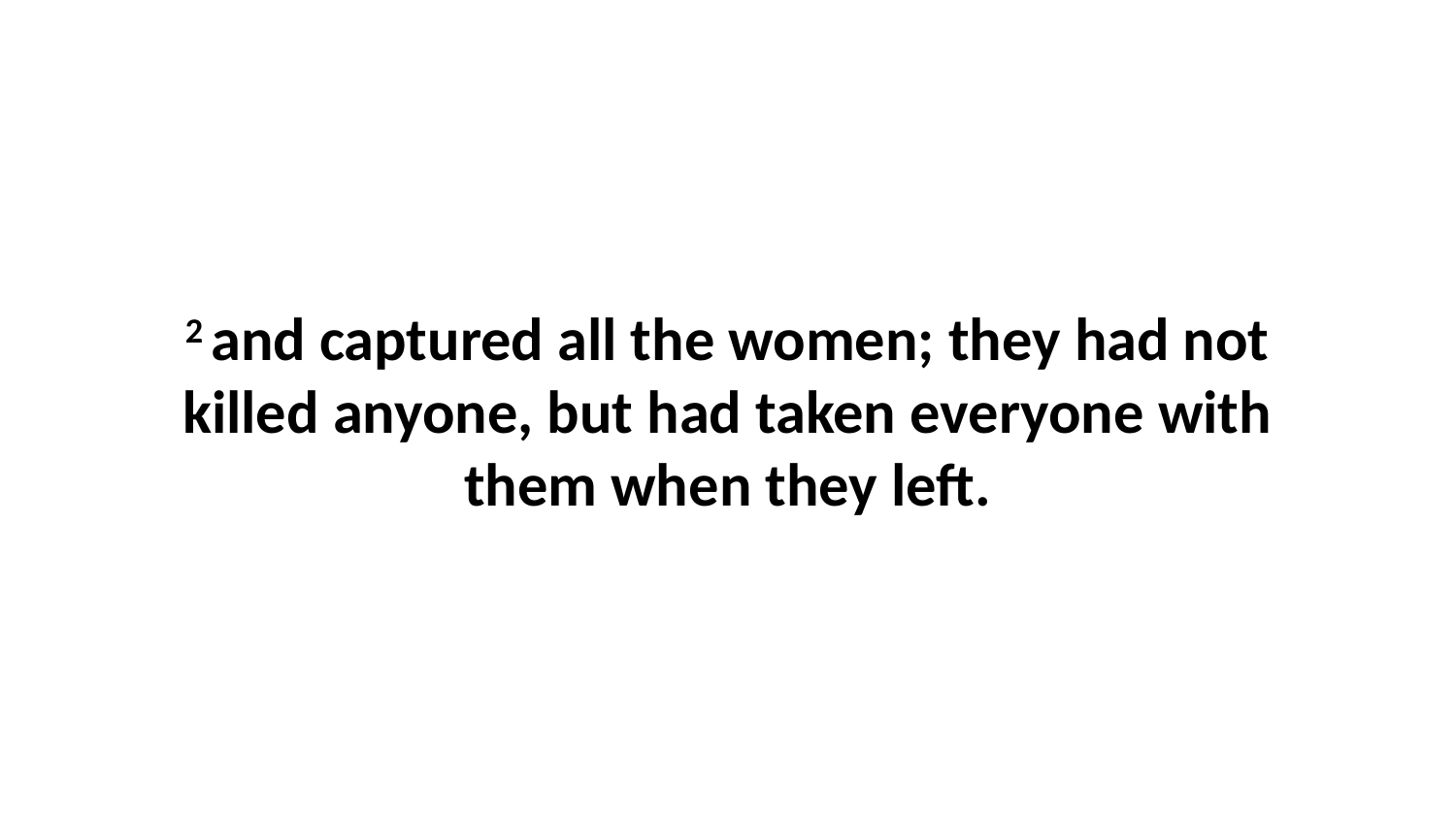

2 and captured all the women; they had not killed anyone, but had taken everyone with them when they left.